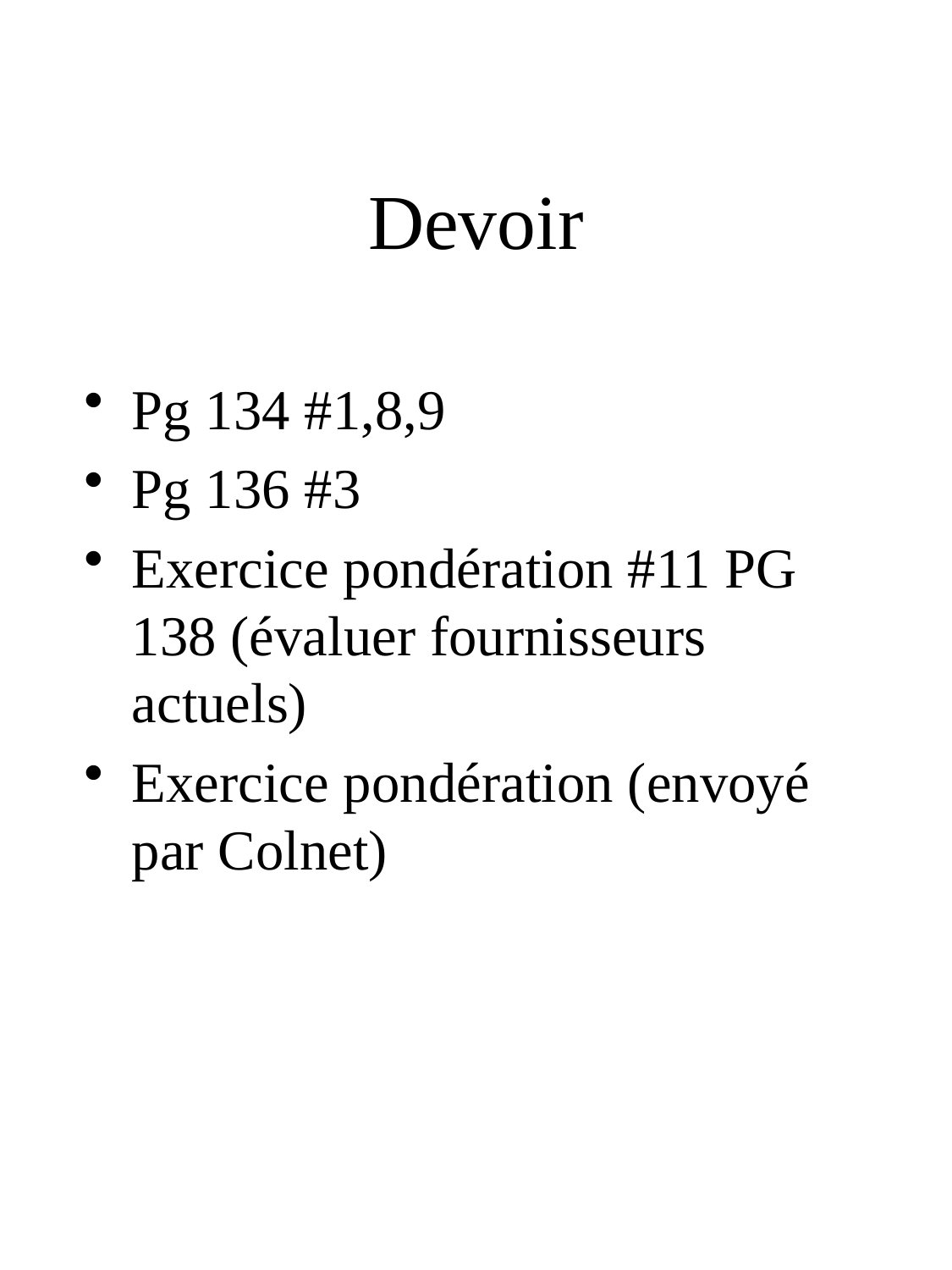

# Devoir
Pg 134 #1,8,9
Pg 136 #3
Exercice pondération #11 PG 138 (évaluer fournisseurs actuels)
Exercice pondération (envoyé par Colnet)